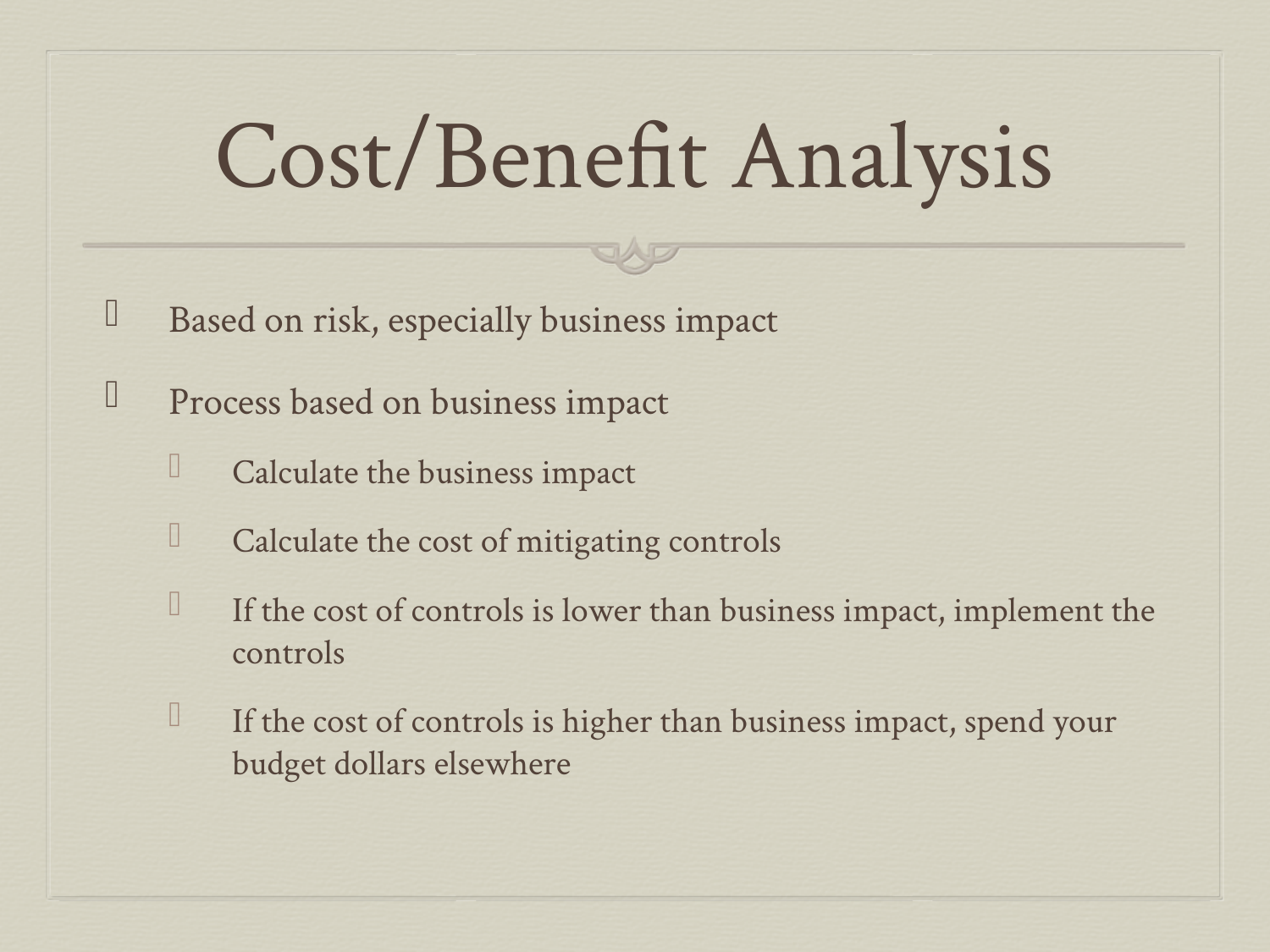

# Cost/Benefit Analysis
Based on risk, especially business impact
Process based on business impact
Calculate the business impact
Calculate the cost of mitigating controls
If the cost of controls is lower than business impact, implement the controls
If the cost of controls is higher than business impact, spend your budget dollars elsewhere